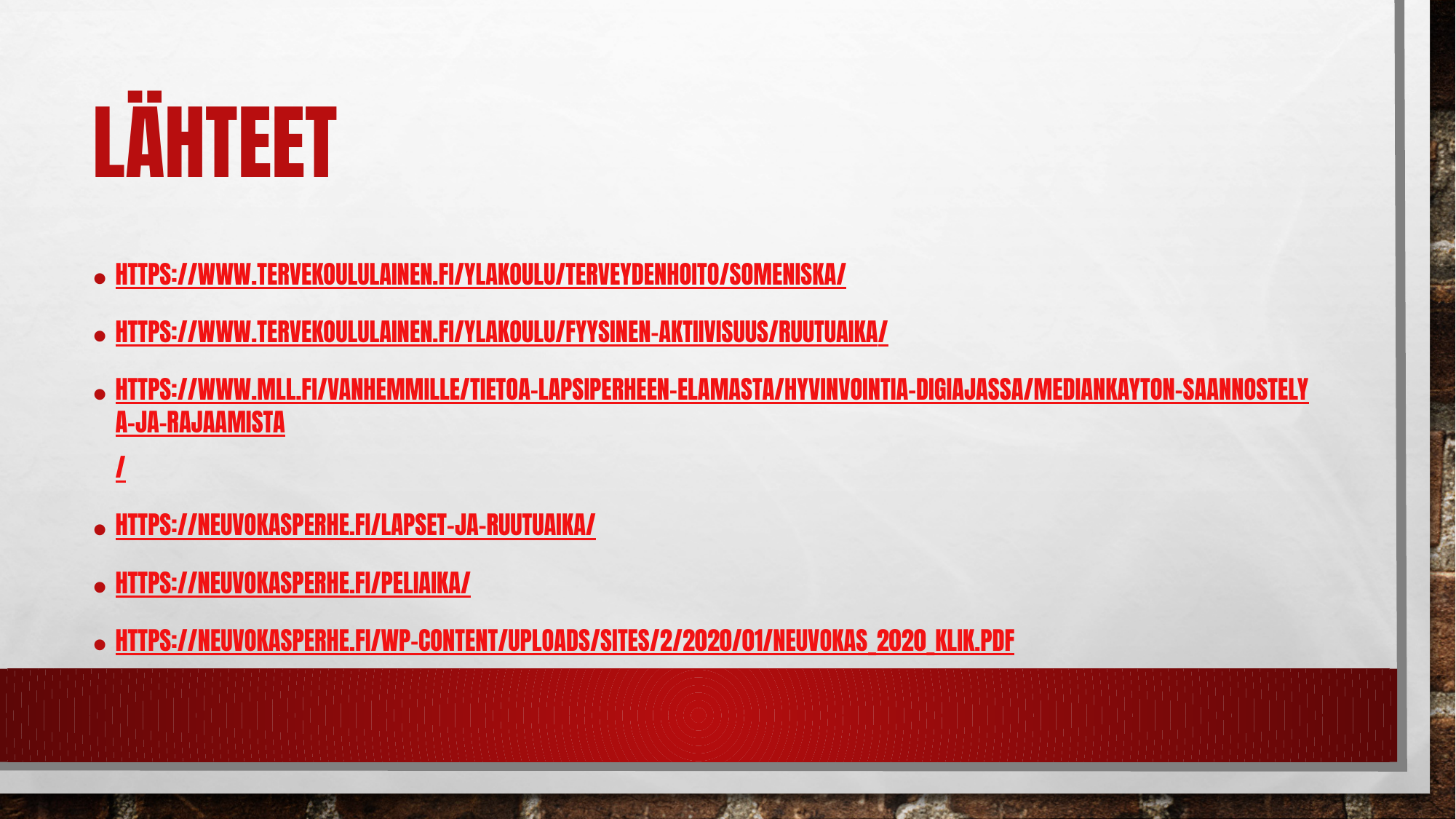

# lähteet
https://www.tervekoululainen.fi/ylakoulu/terveydenhoito/someniska/
https://www.tervekoululainen.fi/ylakoulu/fyysinen-aktiivisuus/ruutuaika/
https://www.mll.fi/vanhemmille/tietoa-lapsiperheen-elamasta/hyvinvointia-digiajassa/mediankayton-saannostelya-ja-rajaamista/
https://neuvokasperhe.fi/lapset-ja-ruutuaika/
https://neuvokasperhe.fi/peliaika/
https://neuvokasperhe.fi/wp-content/uploads/sites/2/2020/01/Neuvokas_2020_klik.pdf